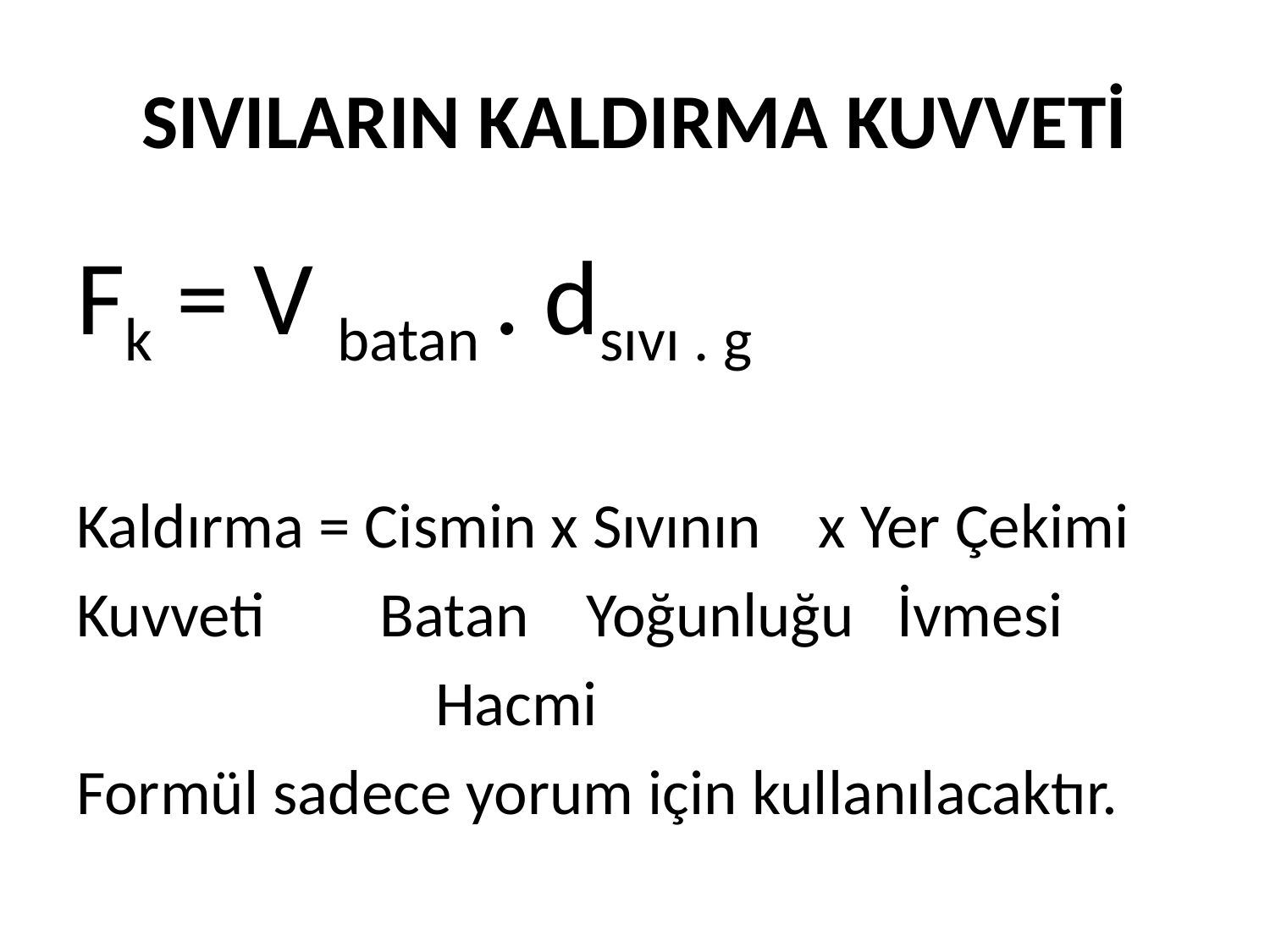

# SIVILARIN KALDIRMA KUVVETİ
Fk = V batan . dsıvı . g

Kaldırma = Cismin x Sıvının    x Yer Çekimi
Kuvveti        Batan    Yoğunluğu   İvmesi
			    Hacmi
Formül sadece yorum için kullanılacaktır.